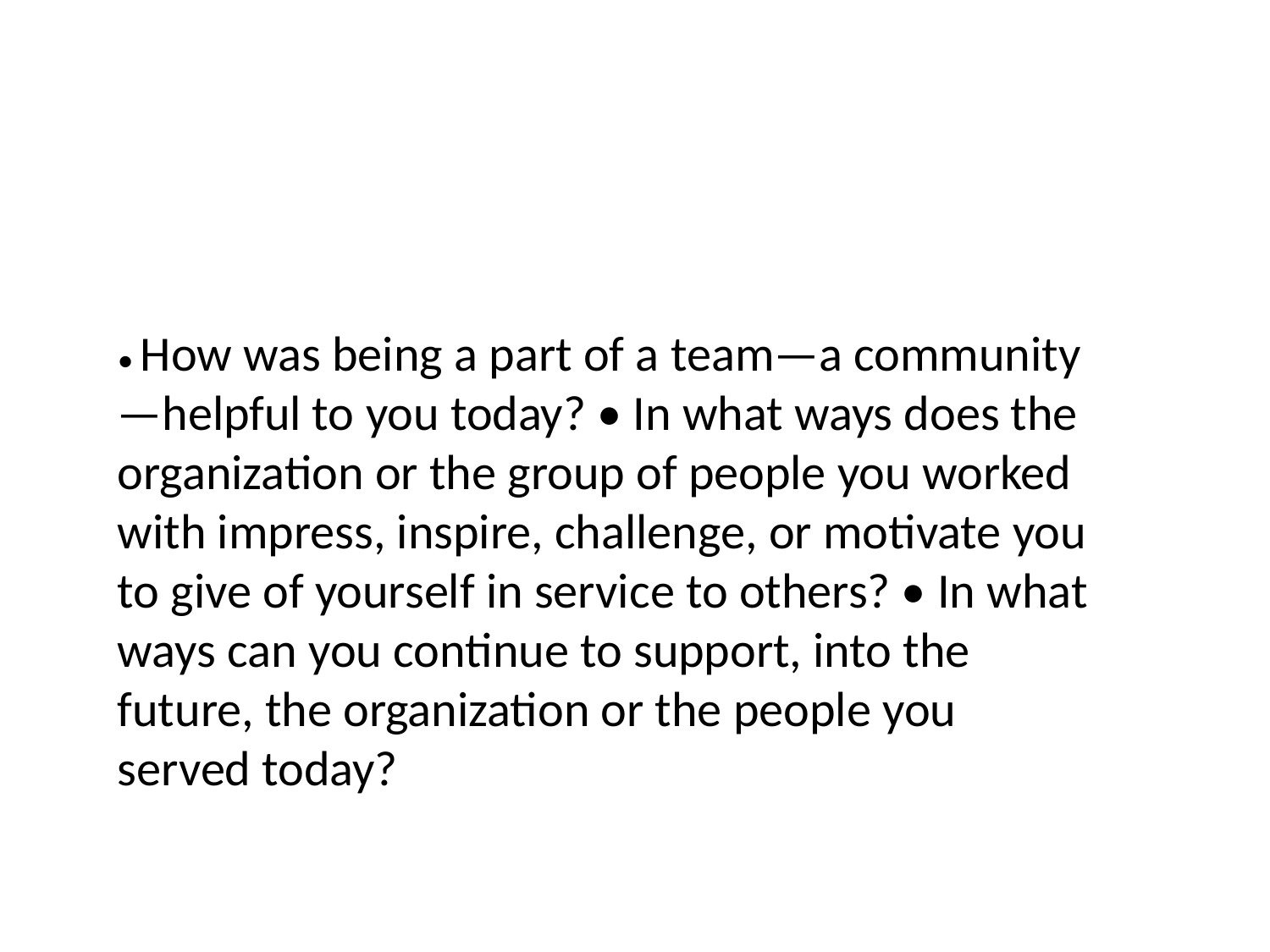

• How was being a part of a team—a community—helpful to you today? • In what ways does the organization or the group of people you worked with impress, inspire, challenge, or motivate you to give of yourself in service to others? • In what ways can you continue to support, into the future, the organization or the people you served today?